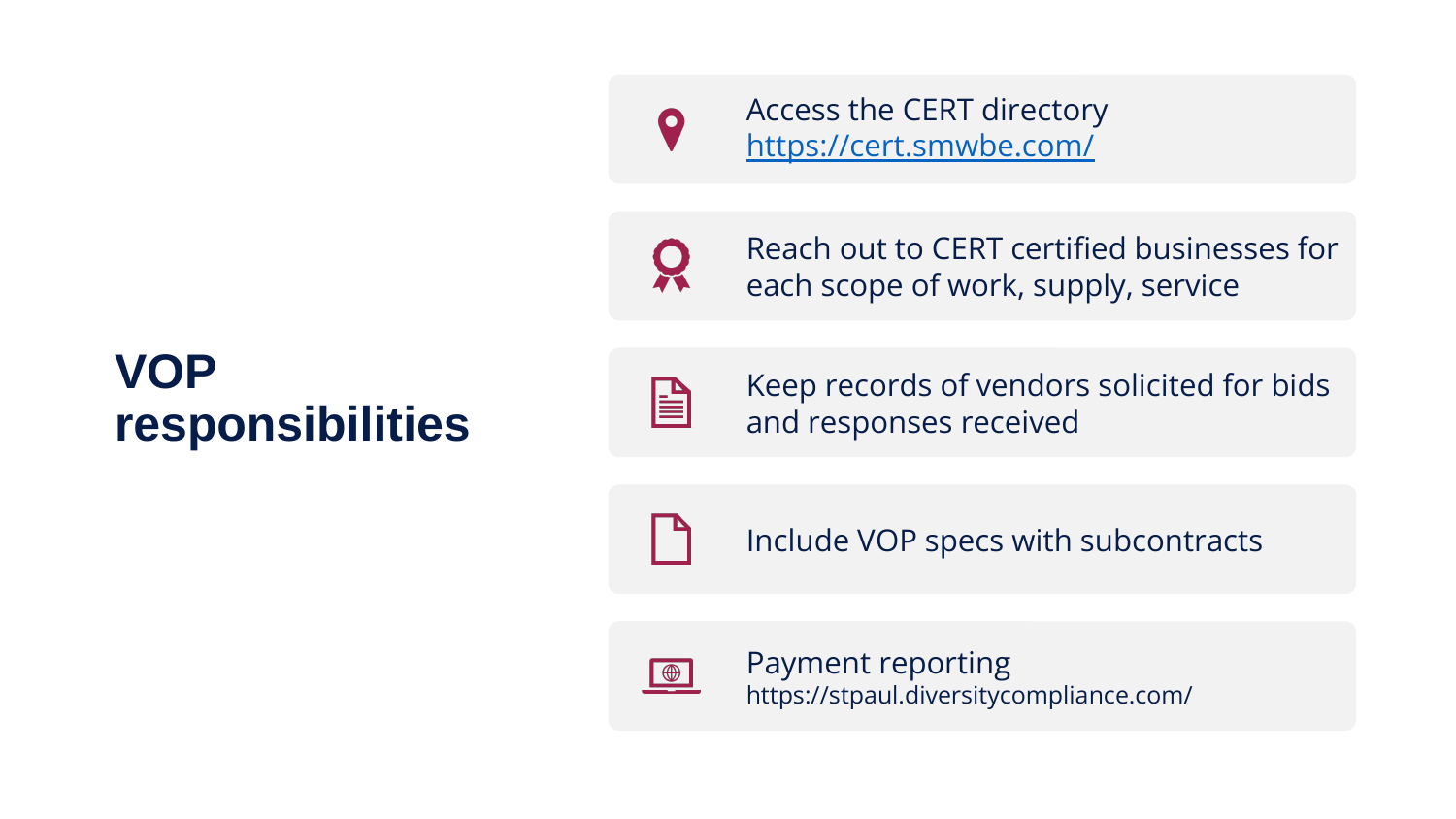

# VOP responsibilities
Access the CERT directory https://cert.smwbe.com/
Reach out to CERT certified businesses for each scope of work, supply, service
Keep records of vendors solicited for bids and responses received
Include VOP specs with subcontracts
Payment reporting
https://stpaul.diversitycompliance.com/